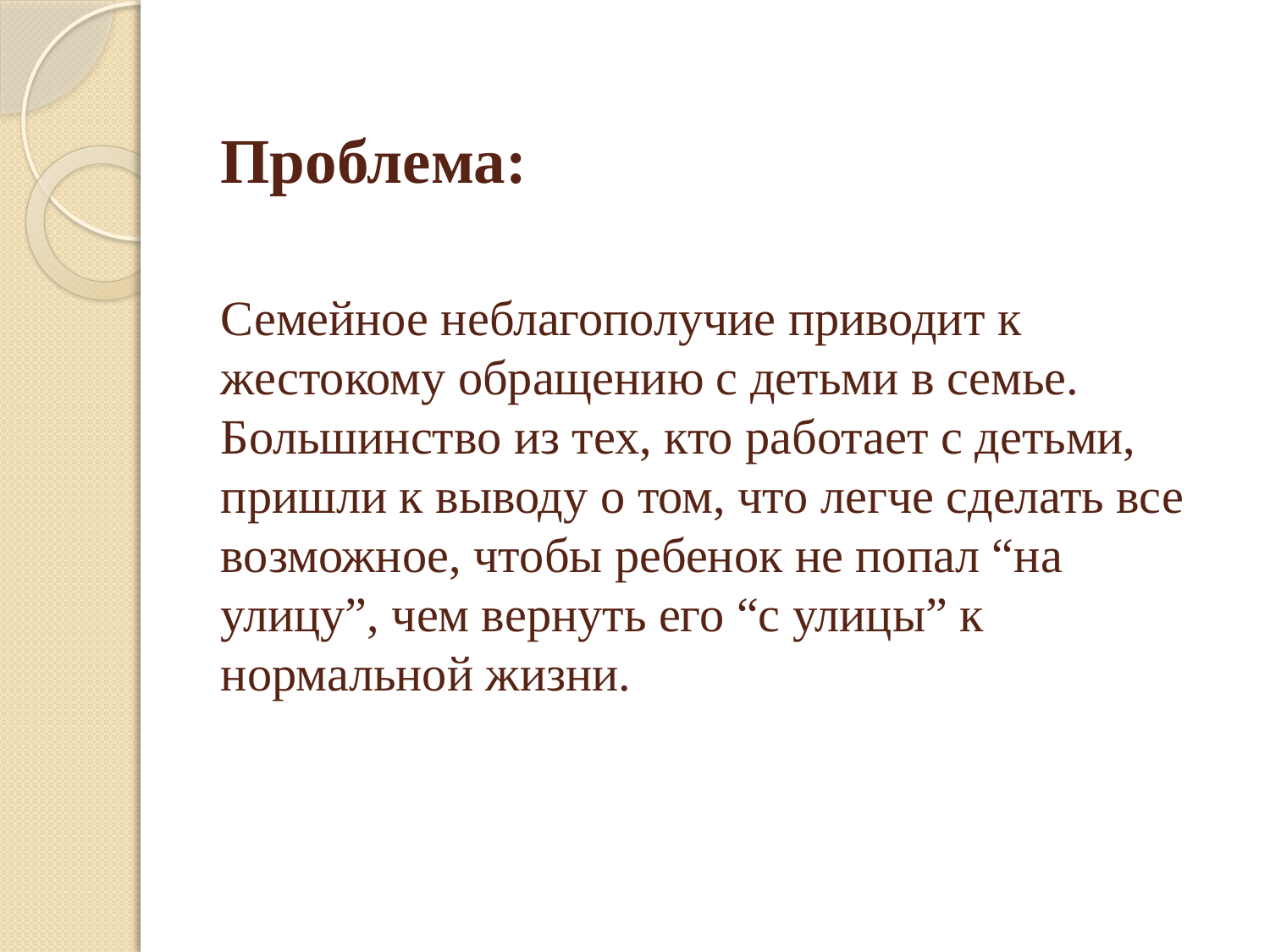

# Проблема: Семейное неблагополучие приводит к жестокому обращению с детьми в семье. Большинство из тех, кто работает с детьми, пришли к выводу о том, что легче сделать все возможное, чтобы ребенок не попал “на улицу”, чем вернуть его “с улицы” к нормальной жизни.